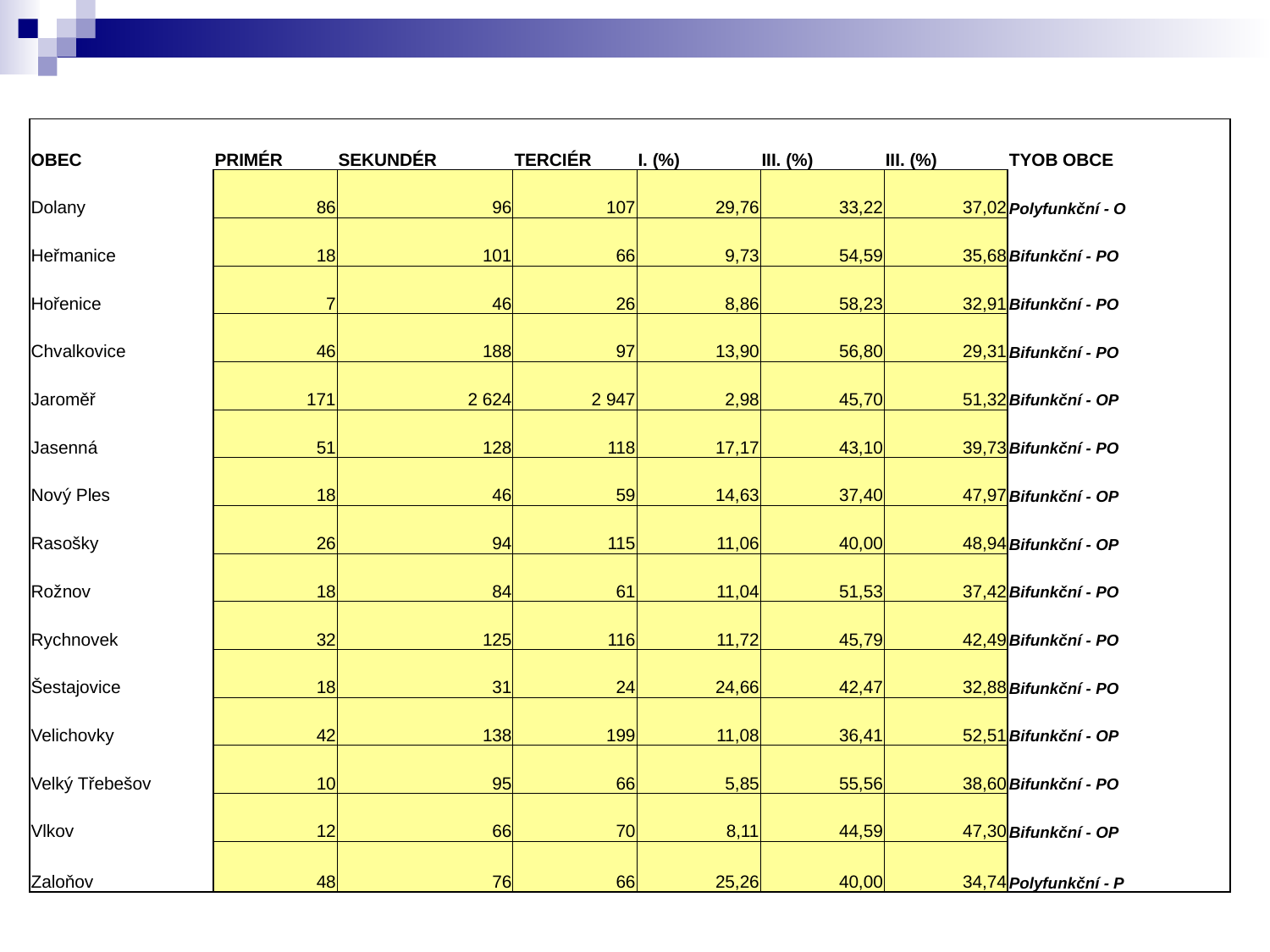

#
| OBEC | PRIMÉR | SEKUNDÉR | TERCIÉR | I. (%) | III. (%) | III. (%) | TYOB OBCE |
| --- | --- | --- | --- | --- | --- | --- | --- |
| Dolany | 86 | 96 | 107 | 29,76 | 33,22 | 37,02 | Polyfunkční - O |
| Heřmanice | 18 | 101 | 66 | 9,73 | 54,59 | 35,68 | Bifunkční - PO |
| Hořenice | 7 | 46 | 26 | 8,86 | 58,23 | 32,91 | Bifunkční - PO |
| Chvalkovice | 46 | 188 | 97 | 13,90 | 56,80 | 29,31 | Bifunkční - PO |
| Jaroměř | 171 | 2 624 | 2 947 | 2,98 | 45,70 | 51,32 | Bifunkční - OP |
| Jasenná | 51 | 128 | 118 | 17,17 | 43,10 | 39,73 | Bifunkční - PO |
| Nový Ples | 18 | 46 | 59 | 14,63 | 37,40 | 47,97 | Bifunkční - OP |
| Rasošky | 26 | 94 | 115 | 11,06 | 40,00 | 48,94 | Bifunkční - OP |
| Rožnov | 18 | 84 | 61 | 11,04 | 51,53 | 37,42 | Bifunkční - PO |
| Rychnovek | 32 | 125 | 116 | 11,72 | 45,79 | 42,49 | Bifunkční - PO |
| Šestajovice | 18 | 31 | 24 | 24,66 | 42,47 | 32,88 | Bifunkční - PO |
| Velichovky | 42 | 138 | 199 | 11,08 | 36,41 | 52,51 | Bifunkční - OP |
| Velký Třebešov | 10 | 95 | 66 | 5,85 | 55,56 | 38,60 | Bifunkční - PO |
| Vlkov | 12 | 66 | 70 | 8,11 | 44,59 | 47,30 | Bifunkční - OP |
| Zaloňov | 48 | 76 | 66 | 25,26 | 40,00 | 34,74 | Polyfunkční - P |